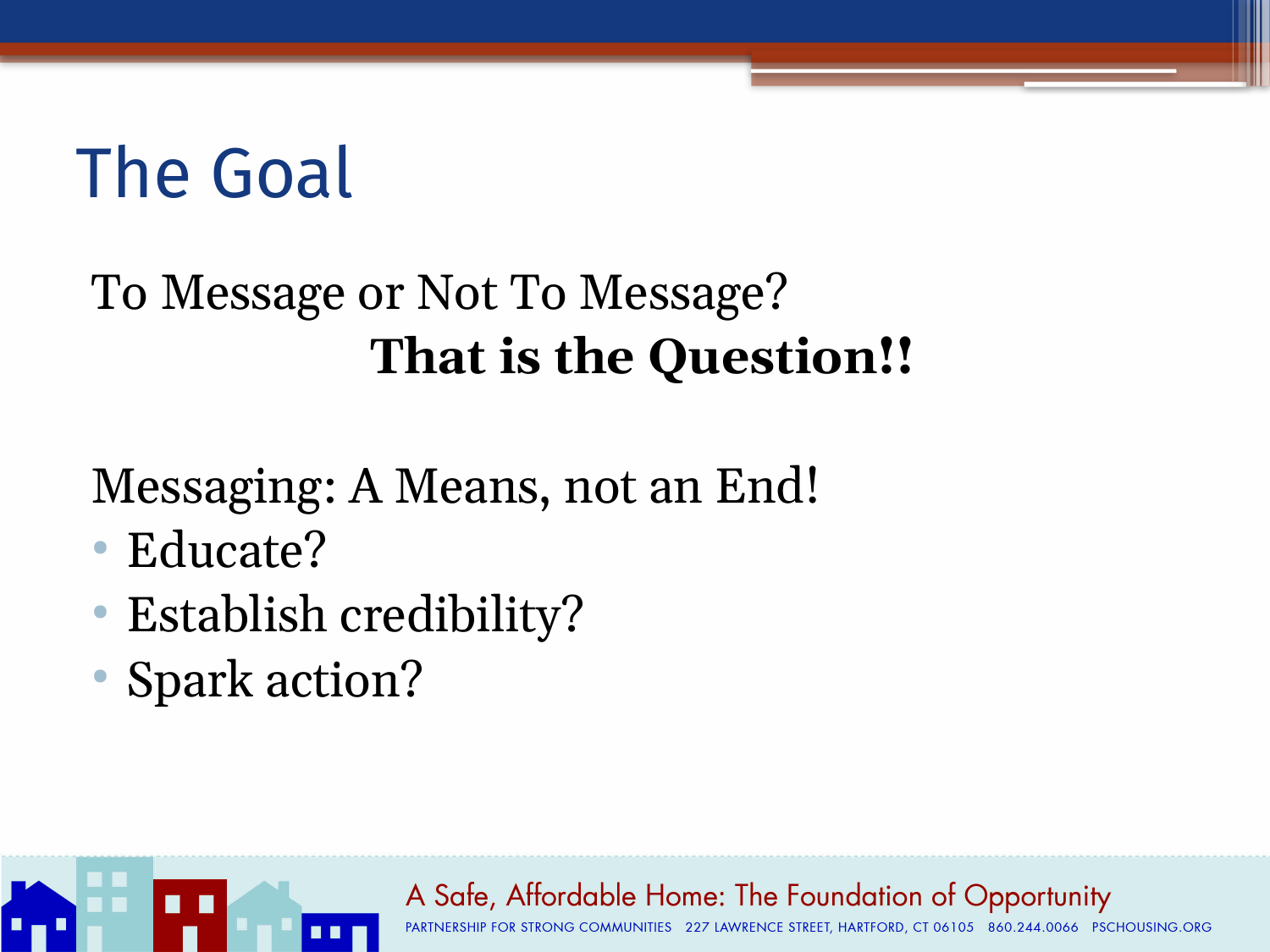

# The Goal
To Message or Not To Message?
That is the Question!!

Messaging: A Means, not an End!
Educate?
Establish credibility?
Spark action?